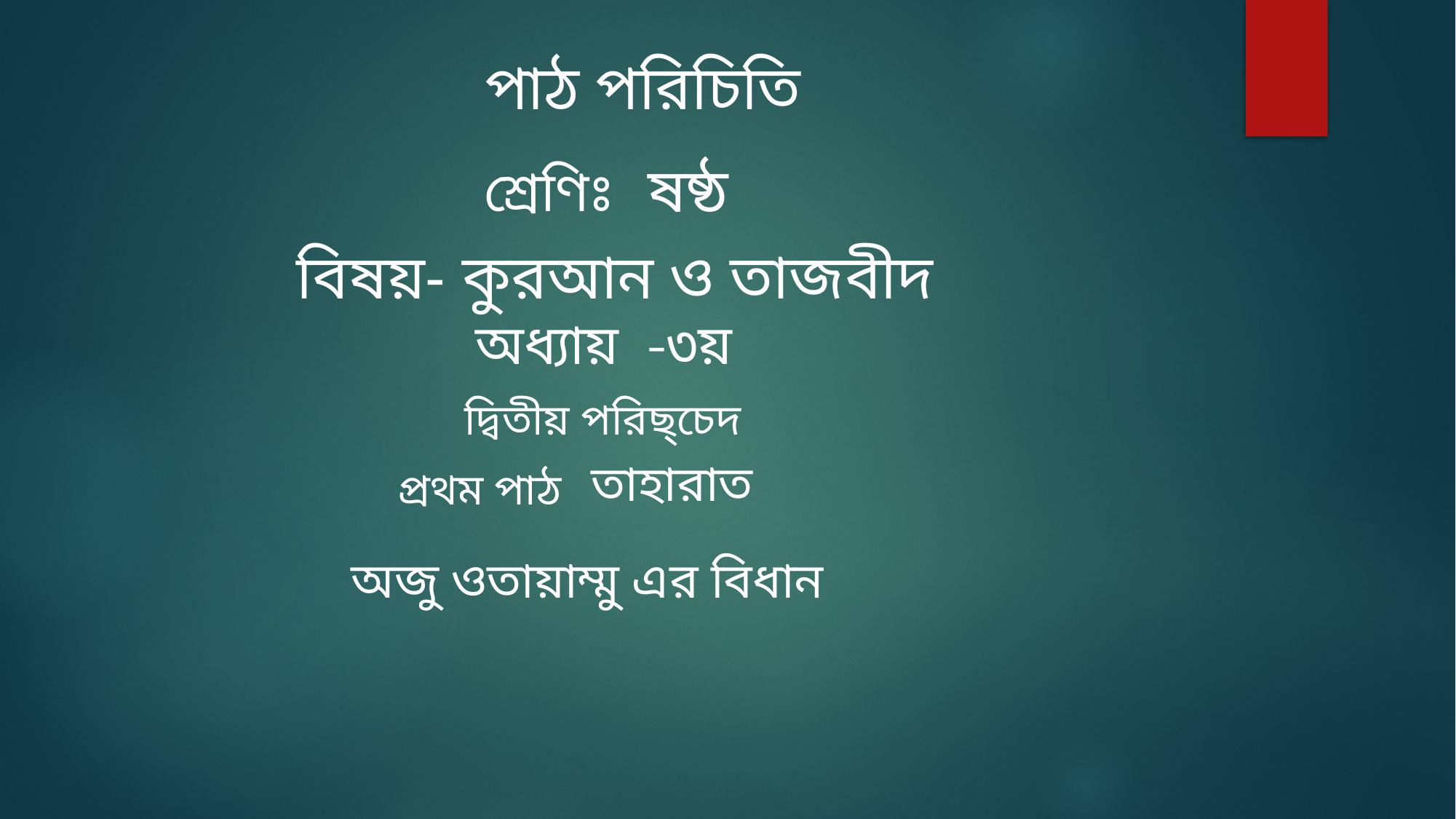

পাঠ পরিচিতি
ষষ্ঠ
শ্রেণিঃ

বিষয়- কুরআন ও তাজবীদ
অধ্যায়  -৩য়
দ্বিতীয় পরিছ্চেদ
তাহারাত
প্রথম পাঠ
অজু ওতায়াম্মু এর বিধান